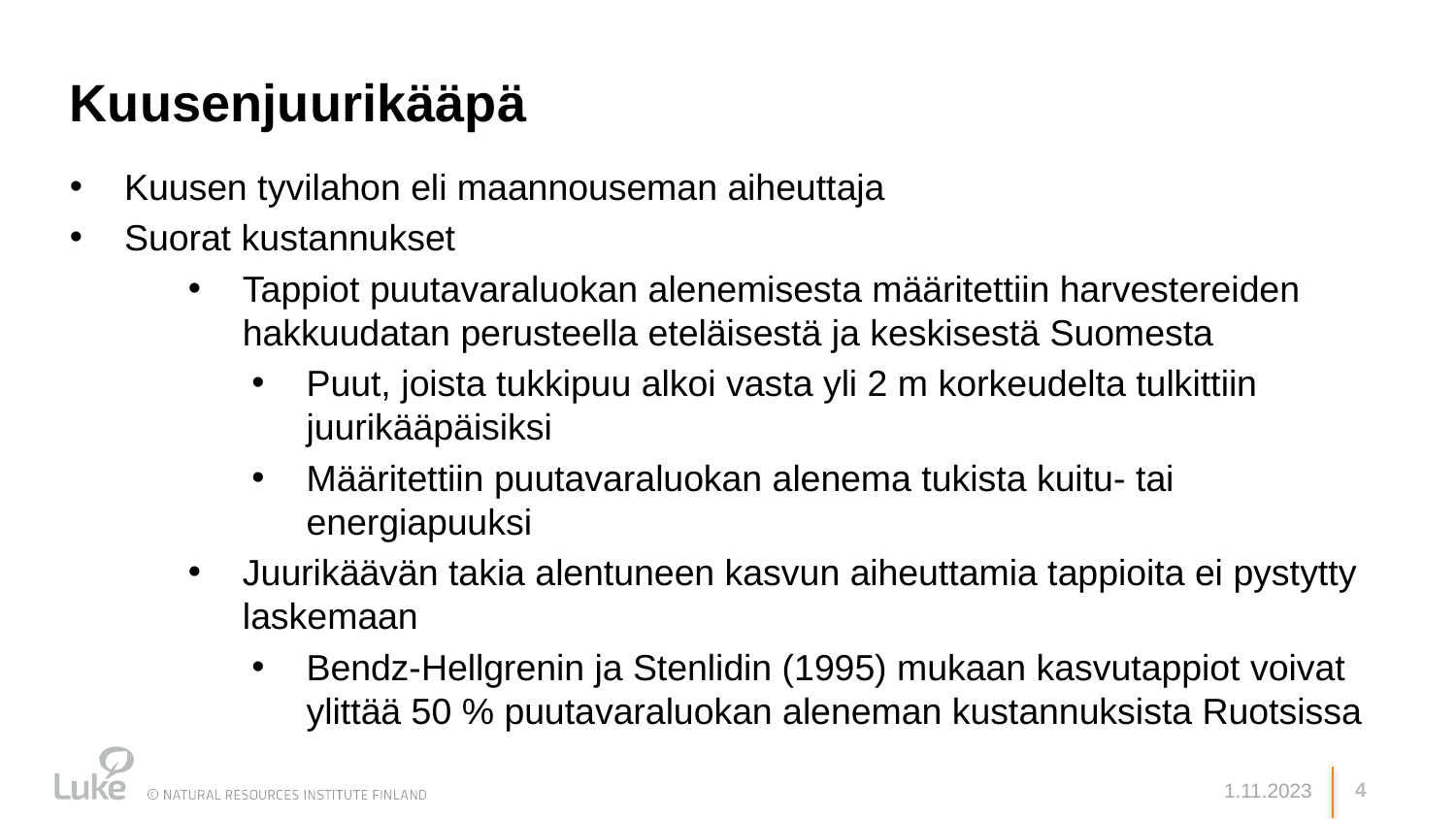

# Kuusenjuurikääpä
Kuusen tyvilahon eli maannouseman aiheuttaja
Suorat kustannukset
Tappiot puutavaraluokan alenemisesta määritettiin harvestereiden hakkuudatan perusteella eteläisestä ja keskisestä Suomesta
Puut, joista tukkipuu alkoi vasta yli 2 m korkeudelta tulkittiin juurikääpäisiksi
Määritettiin puutavaraluokan alenema tukista kuitu- tai energiapuuksi
Juurikäävän takia alentuneen kasvun aiheuttamia tappioita ei pystytty laskemaan
Bendz-Hellgrenin ja Stenlidin (1995) mukaan kasvutappiot voivat ylittää 50 % puutavaraluokan aleneman kustannuksista Ruotsissa

1.11.2023